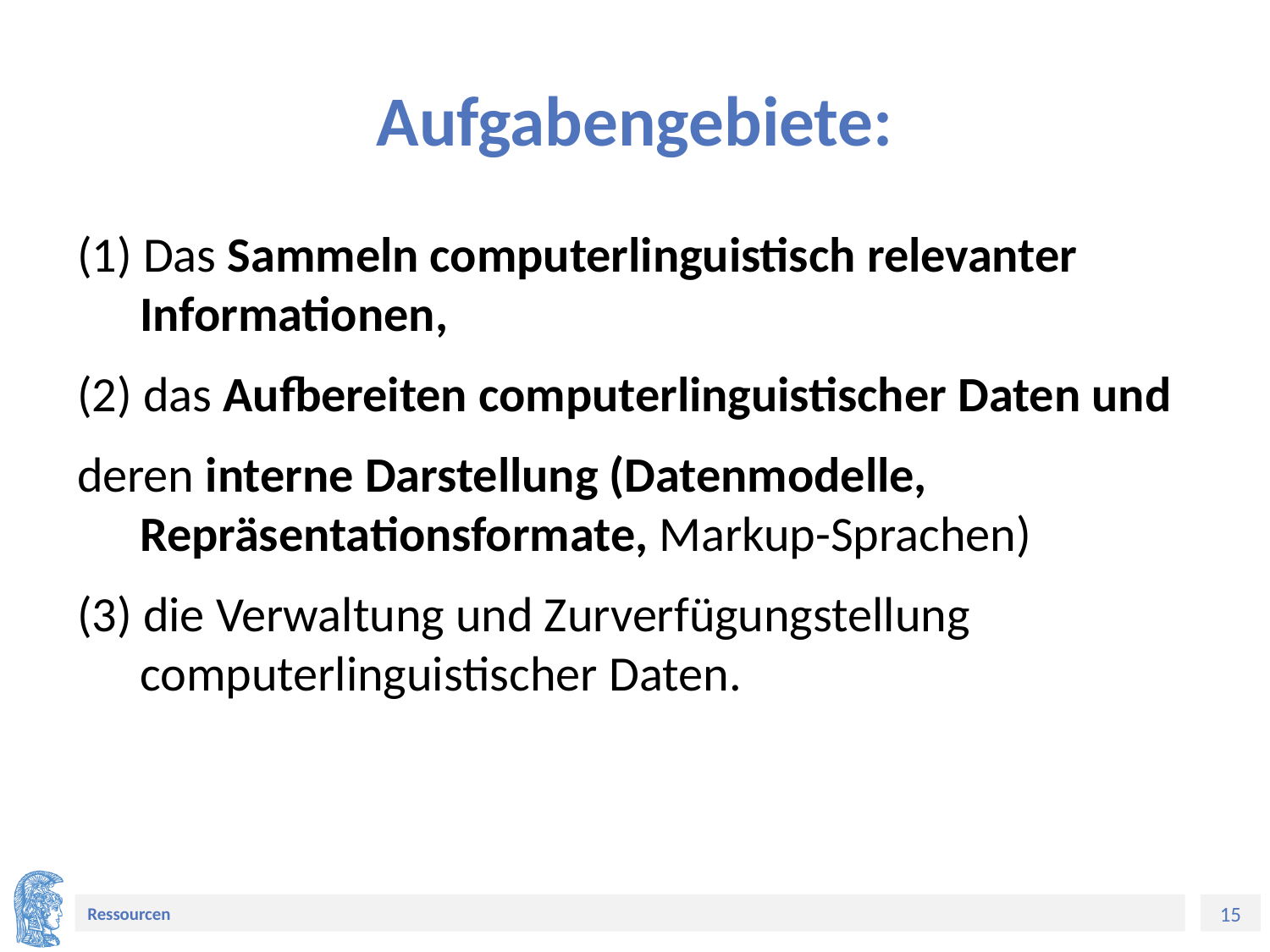

# Aufgabengebiete:
(1) Das Sammeln computerlinguistisch relevanter Informationen,
(2) das Aufbereiten computerlinguistischer Daten und
deren interne Darstellung (Datenmodelle, Repräsentationsformate, Markup-Sprachen)
(3) die Verwaltung und Zurverfügungstellung computerlinguistischer Daten.